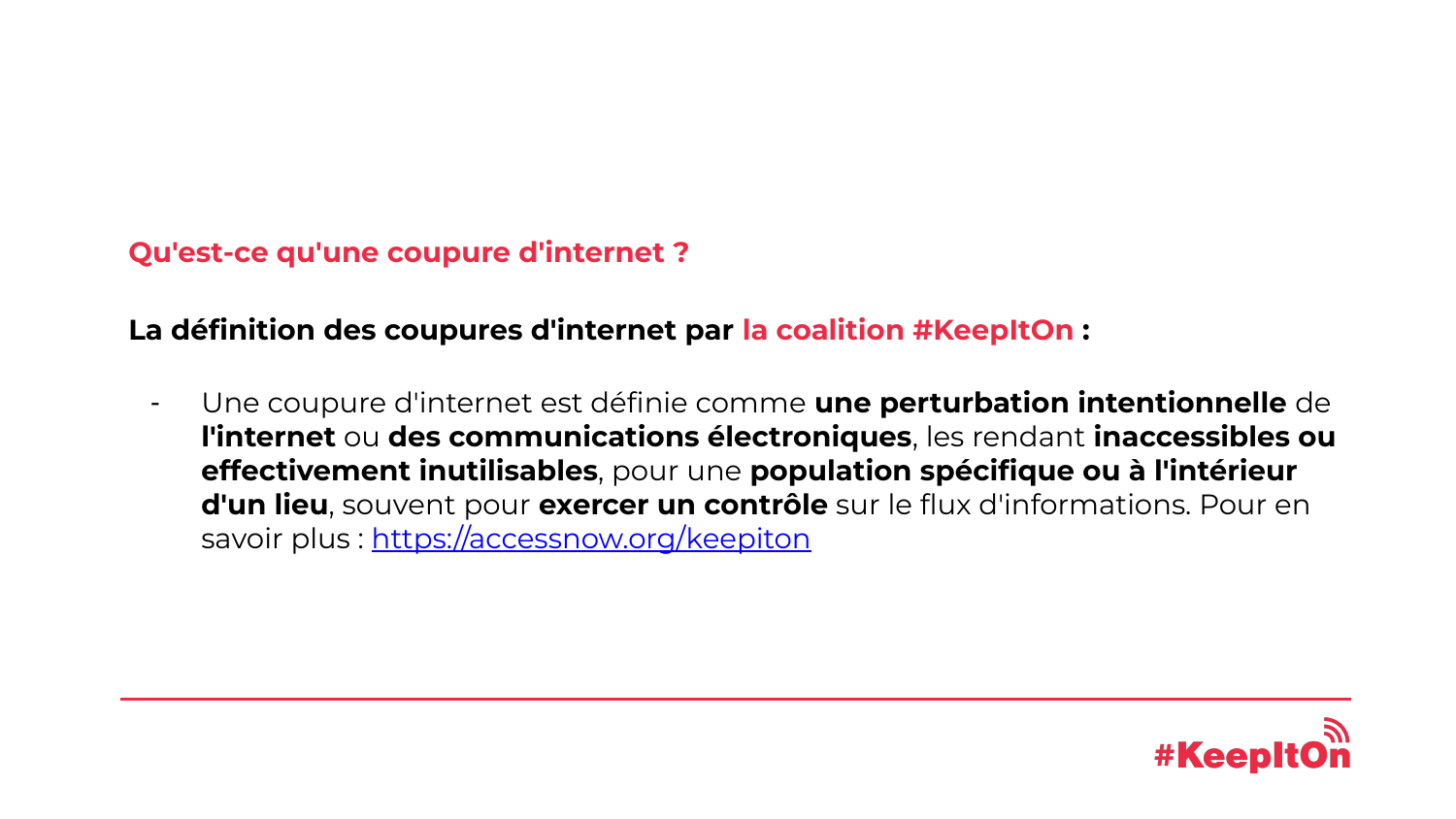

Qu'est-ce qu'une coupure d'internet ?

La définition des coupures d'internet par la coalition #KeepItOn :

Une coupure d'internet est définie comme une perturbation intentionnelle de l'internet ou des communications électroniques, les rendant inaccessibles ou effectivement inutilisables, pour une population spécifique ou à l'intérieur d'un lieu, souvent pour exercer un contrôle sur le flux d'informations. Pour en savoir plus : https://accessnow.org/keepiton